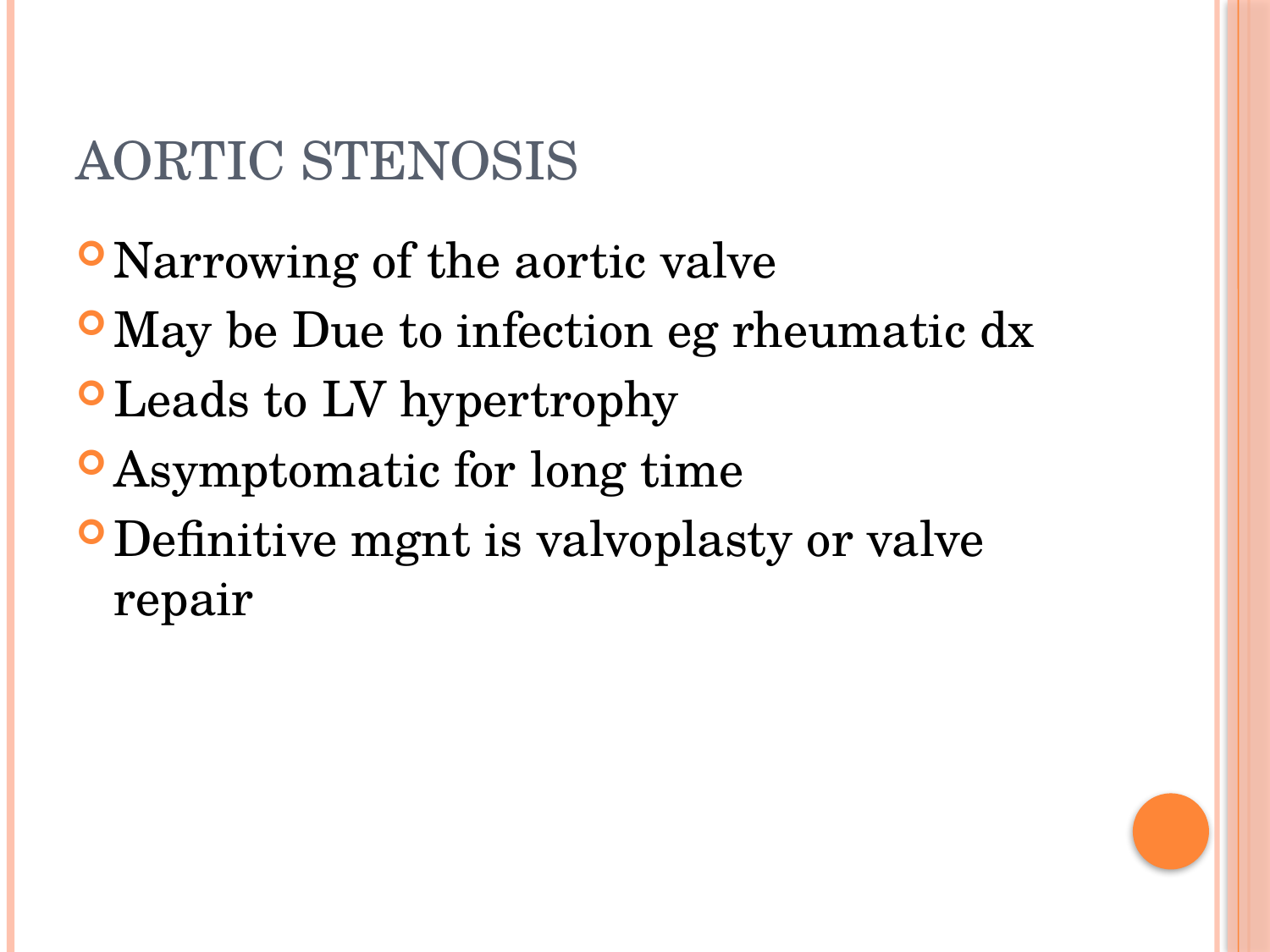

# Aortic stenosis
Narrowing of the aortic valve
May be Due to infection eg rheumatic dx
Leads to LV hypertrophy
Asymptomatic for long time
Definitive mgnt is valvoplasty or valve repair